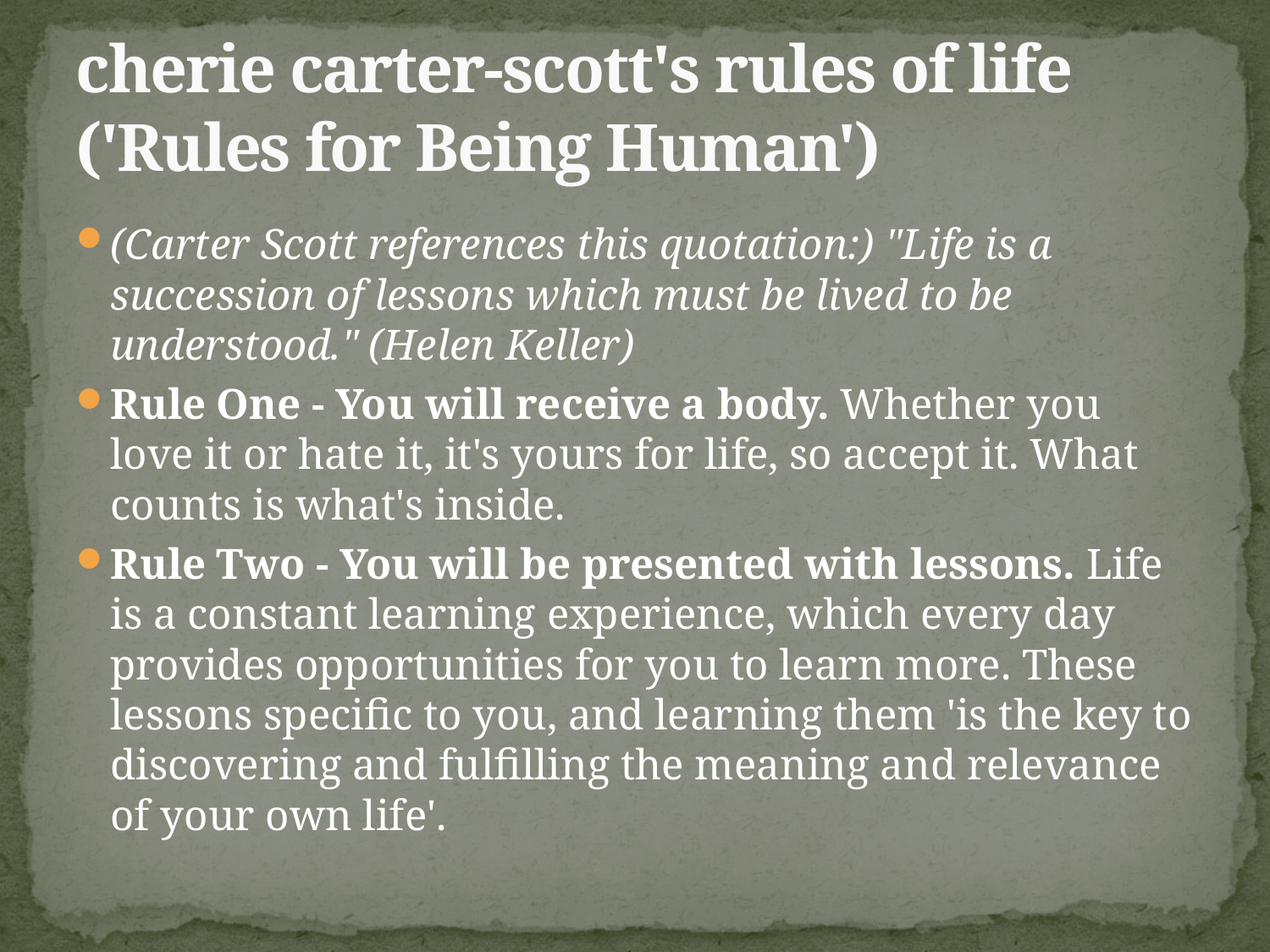

# cherie carter-scott's rules of life ('Rules for Being Human')
(Carter Scott references this quotation:) "Life is a succession of lessons which must be lived to be understood." (Helen Keller)
Rule One - You will receive a body. Whether you love it or hate it, it's yours for life, so accept it. What counts is what's inside.
Rule Two - You will be presented with lessons. Life is a constant learning experience, which every day provides opportunities for you to learn more. These lessons specific to you, and learning them 'is the key to discovering and fulfilling the meaning and relevance of your own life'.